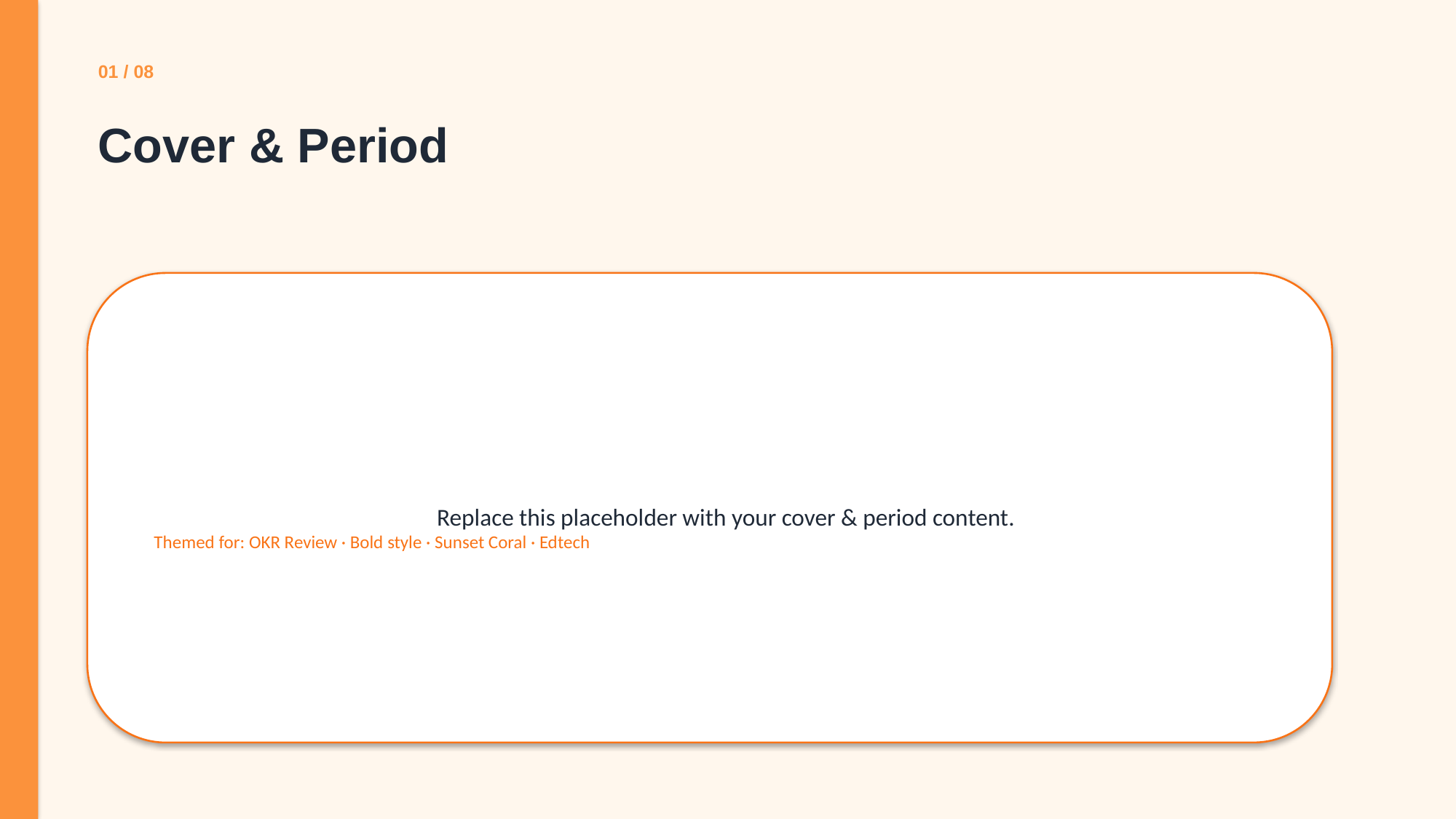

01 / 08
Cover & Period
Replace this placeholder with your cover & period content.
Themed for: OKR Review · Bold style · Sunset Coral · Edtech